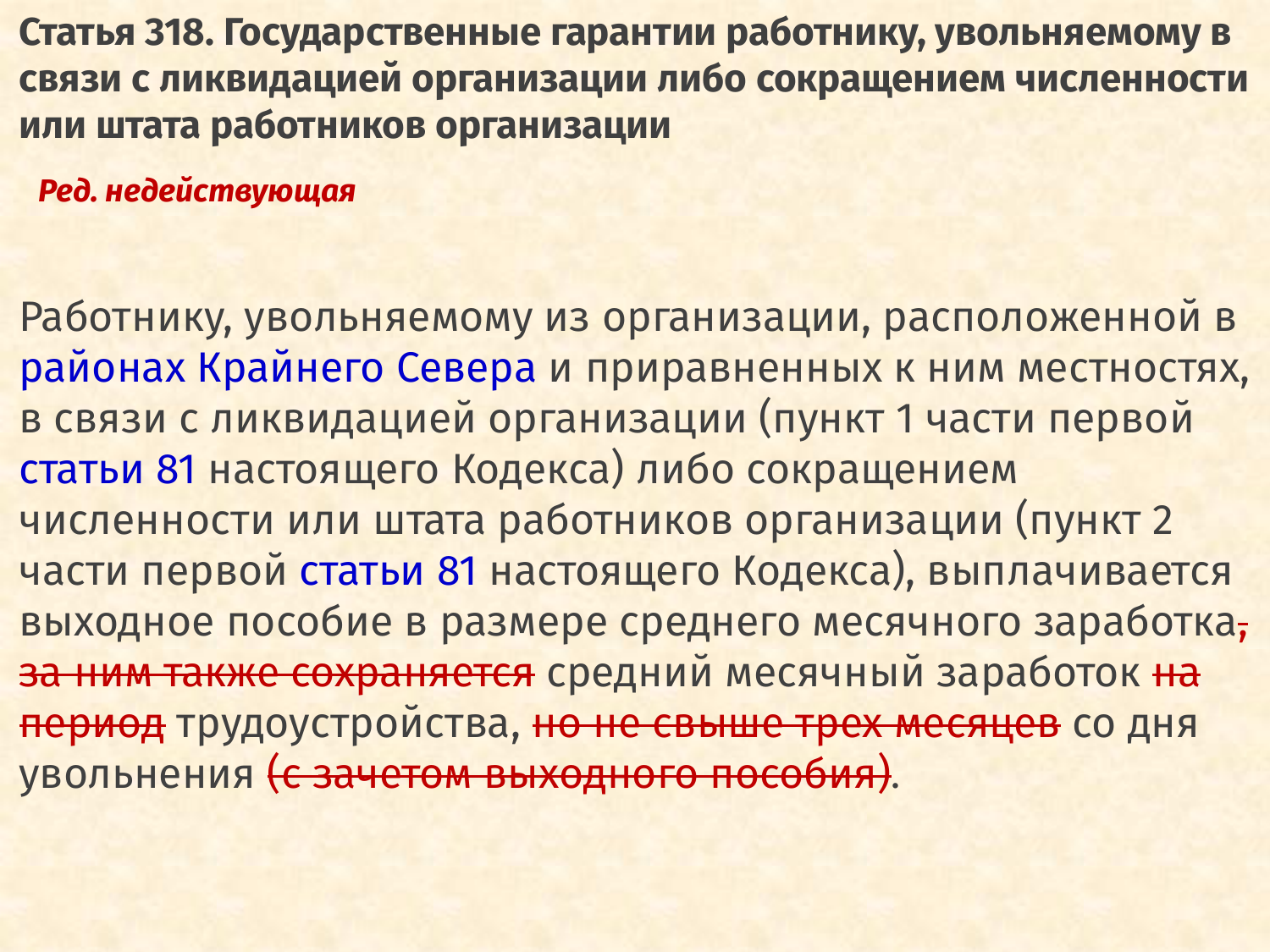

Статья 318. Государственные гарантии работнику, увольняемому в связи с ликвидацией организации либо сокращением численности или штата работников организации
  Ред. недействующая

Работнику, увольняемому из организации, расположенной в районах Крайнего Севера и приравненных к ним местностях, в связи с ликвидацией организации (пункт 1 части первой статьи 81 настоящего Кодекса) либо сокращением численности или штата работников организации (пункт 2 части первой статьи 81 настоящего Кодекса), выплачивается выходное пособие в размере среднего месячного заработка, за ним также сохраняется средний месячный заработок на период трудоустройства, но не свыше трех месяцев со дня увольнения (с зачетом выходного пособия).